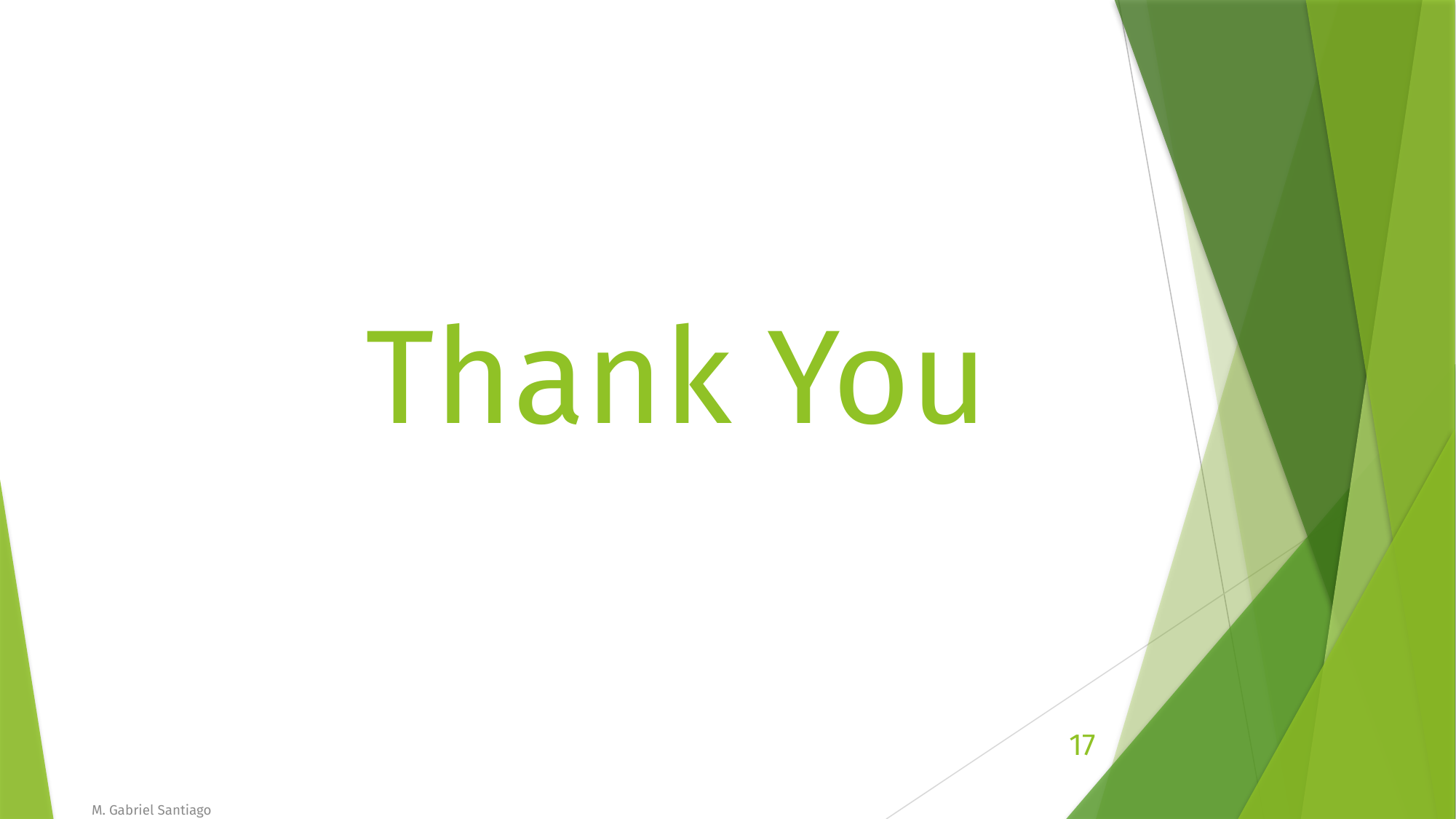

# Thank You
17
M. Gabriel Santiago